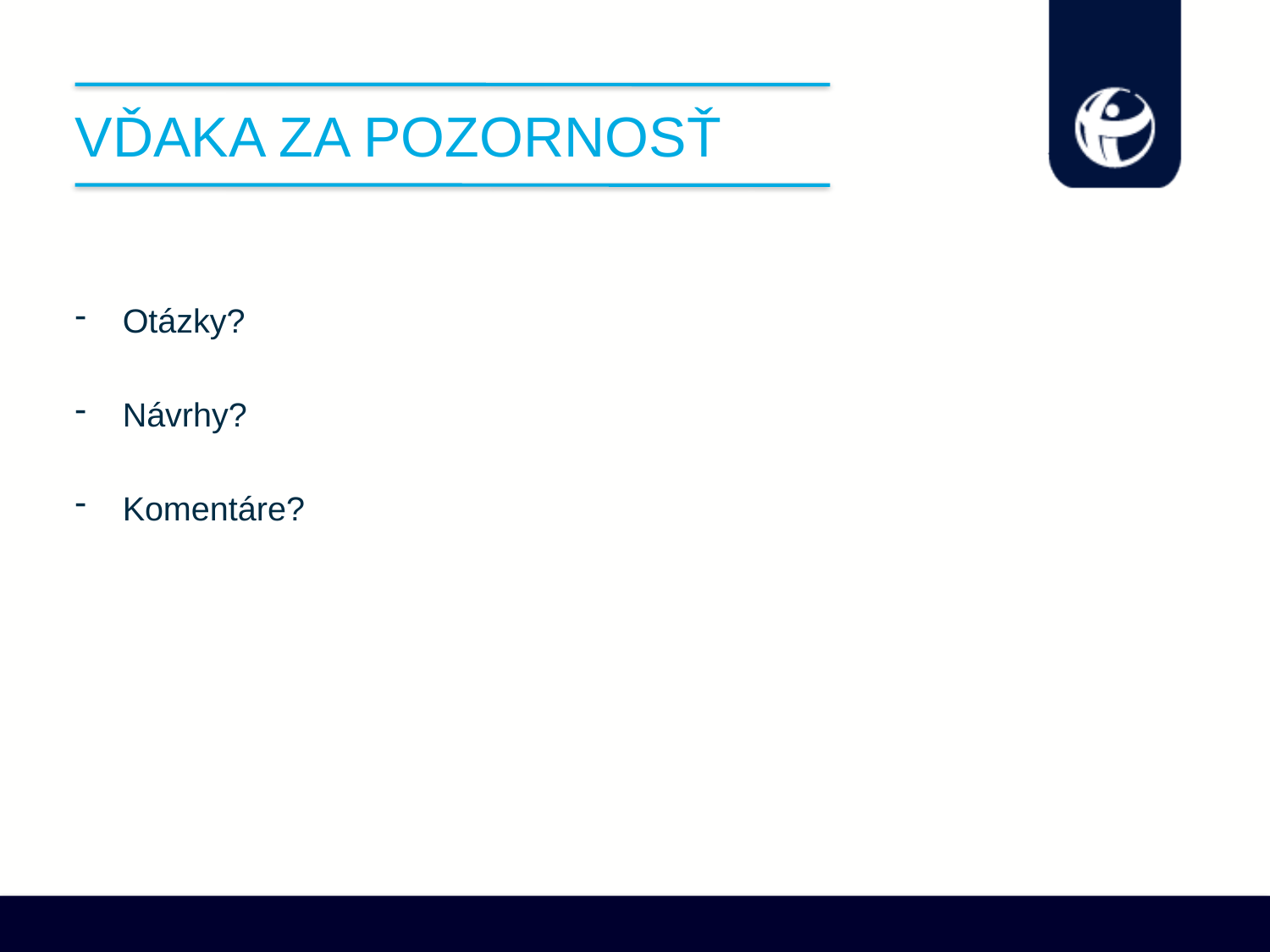

# Vďaka za pozornosť

Otázky?

Návrhy?

Komentáre?